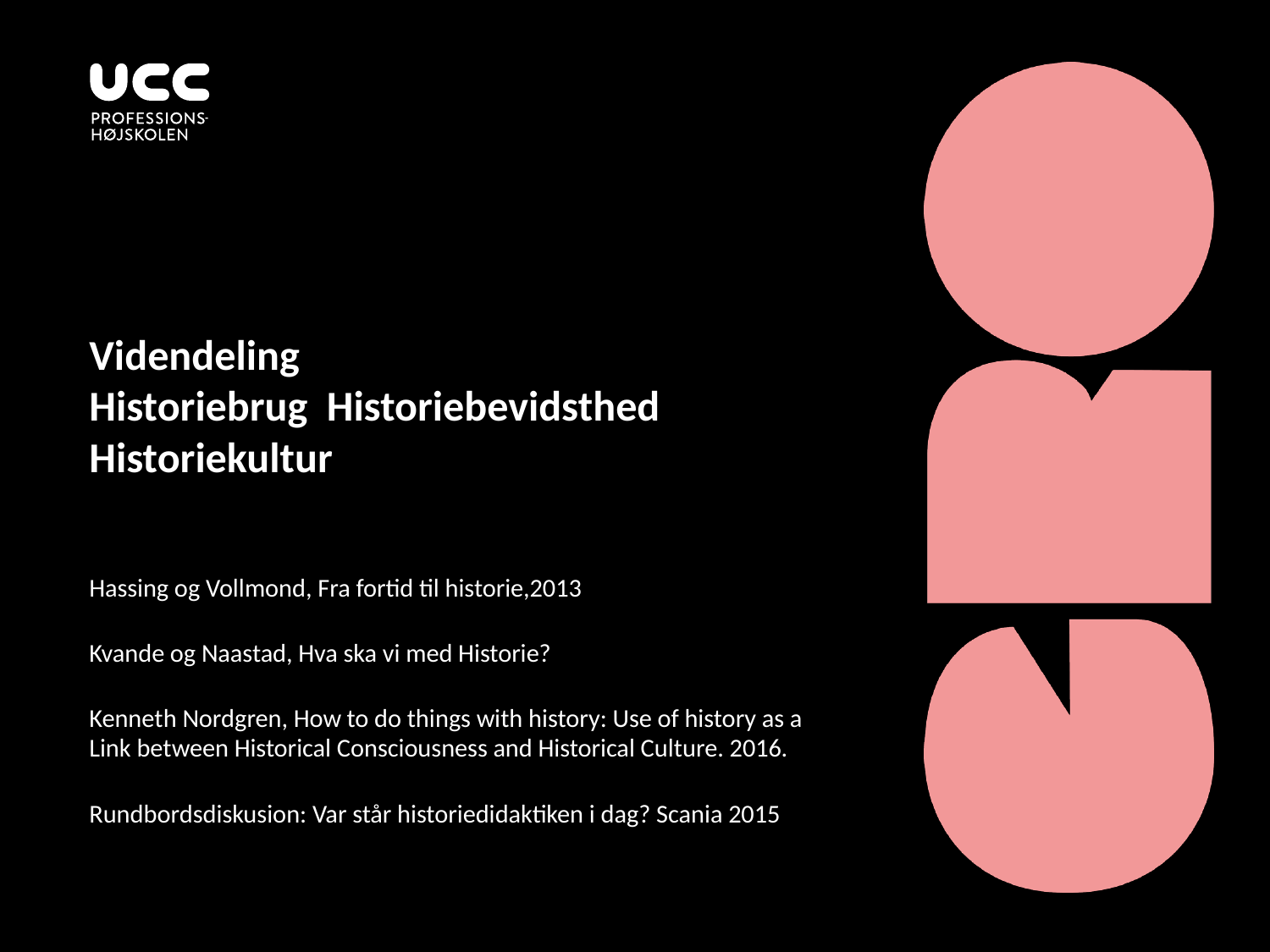

# Videndeling Historiebrug  Historiebevidsthed Historiekultur
Hassing og Vollmond, Fra fortid til historie,2013
Kvande og Naastad, Hva ska vi med Historie?
Kenneth Nordgren, How to do things with history: Use of history as a Link between Historical Consciousness and Historical Culture. 2016.
Rundbordsdiskusion: Var står historiedidaktiken i dag? Scania 2015